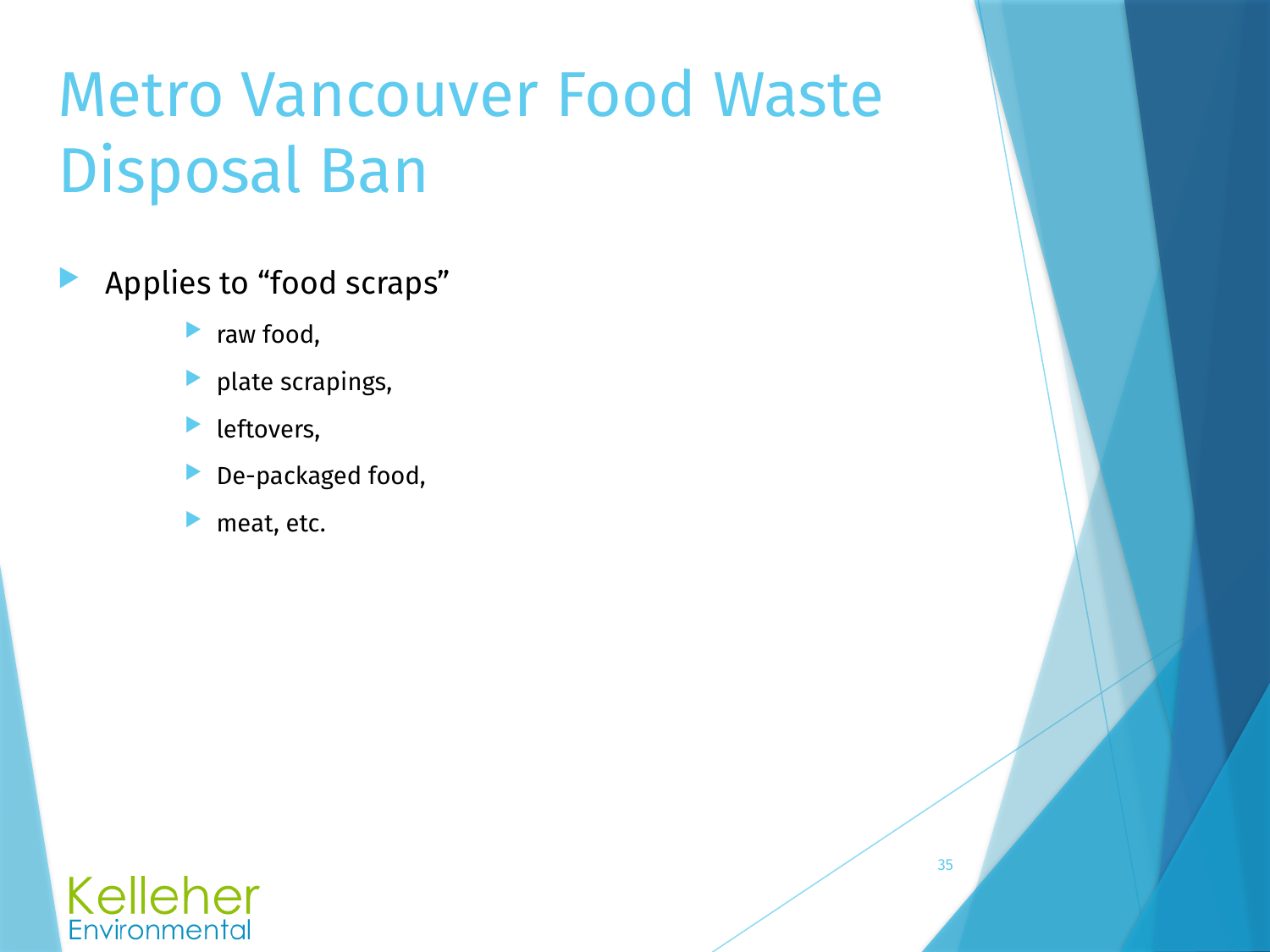

# Metro Vancouver Food Waste Disposal Ban
Applies to “food scraps”
raw food,
plate scrapings,
leftovers,
De-packaged food,
meat, etc.
35